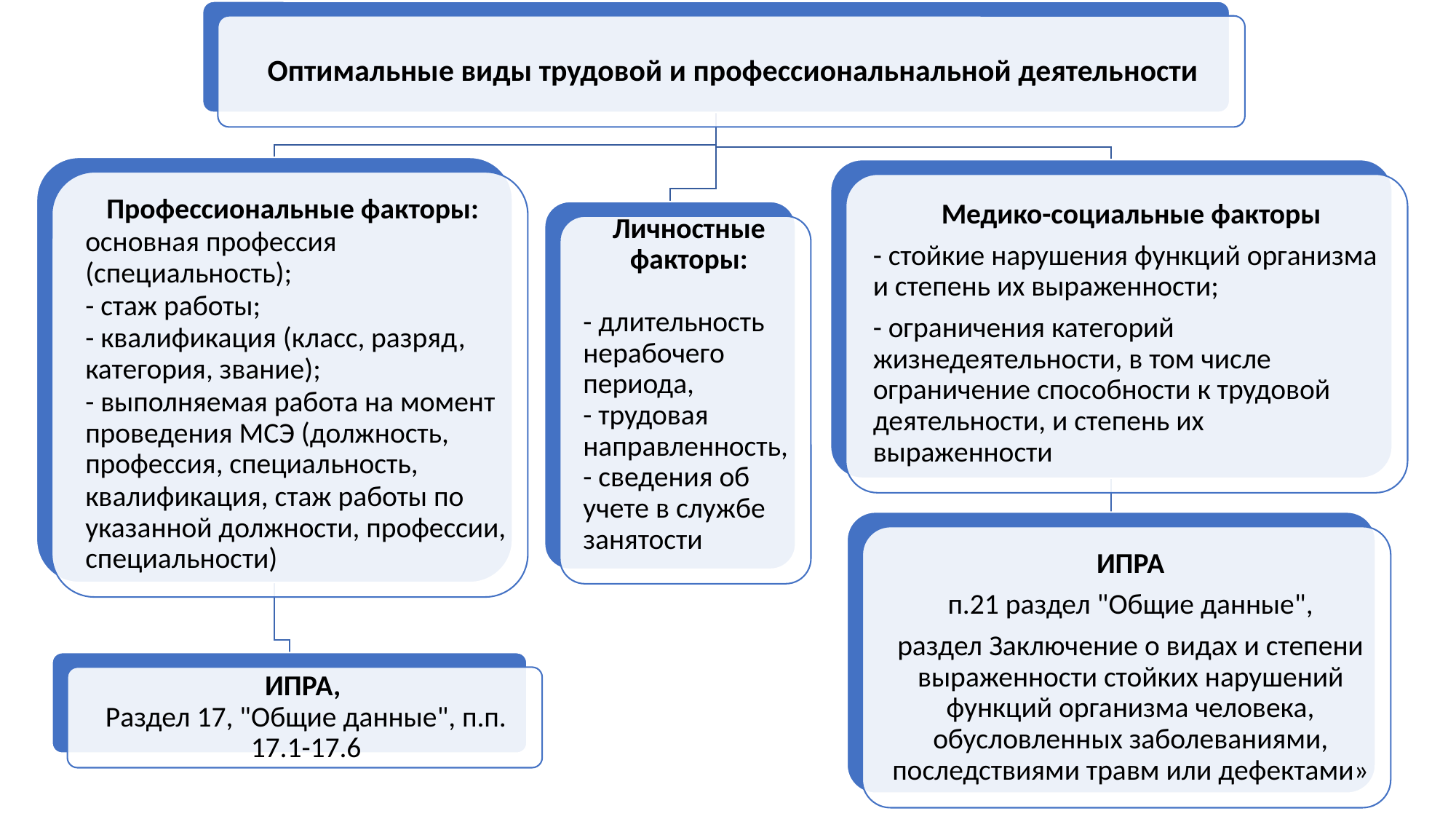

Оптимальные виды трудовой и профессиональнальной деятельности
Профессиональные факторы:
основная профессия (специальность);
- стаж работы;
- квалификация (класс, разряд, категория, звание);
- выполняемая работа на момент проведения МСЭ (должность, профессия, специальность,
квалификация, стаж работы по указанной должности, профессии, специальности)
ИПРА,
Раздел 17, "Общие данные", п.п. 17.1-17.6
Личностные факторы:

- длительность нерабочего периода,
- трудовая направленность,
- сведения об учете в службе занятости

Медико-социальные факторы
- стойкие нарушения функций организма и степень их выраженности;
- ограничения категорий жизнедеятельности, в том числе ограничение способности к трудовой деятельности, и степень их выраженности
ИПРА
п.21 раздел "Общие данные",
раздел Заключение о видах и степени выраженности стойких нарушений функций организма человека, обусловленных заболеваниями, последствиями травм или дефектами»